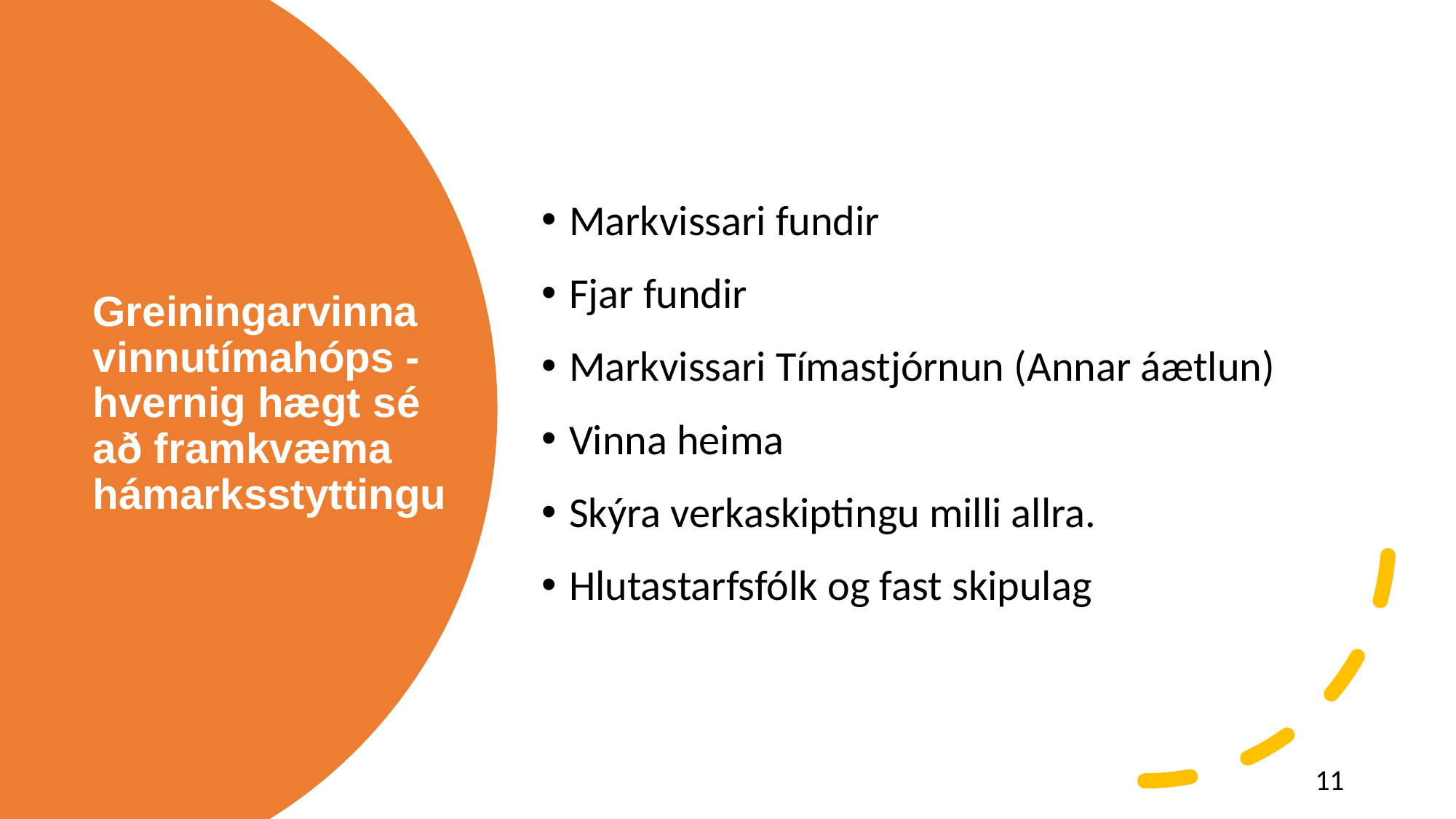

Markvissari fundir
Fjar fundir
Markvissari Tímastjórnun (Annar áætlun)
Vinna heima
Skýra verkaskiptingu milli allra.
Hlutastarfsfólk og fast skipulag
# Greiningarvinna vinnutímahóps - hvernig hægt sé að framkvæma hámarksstyttingu

11